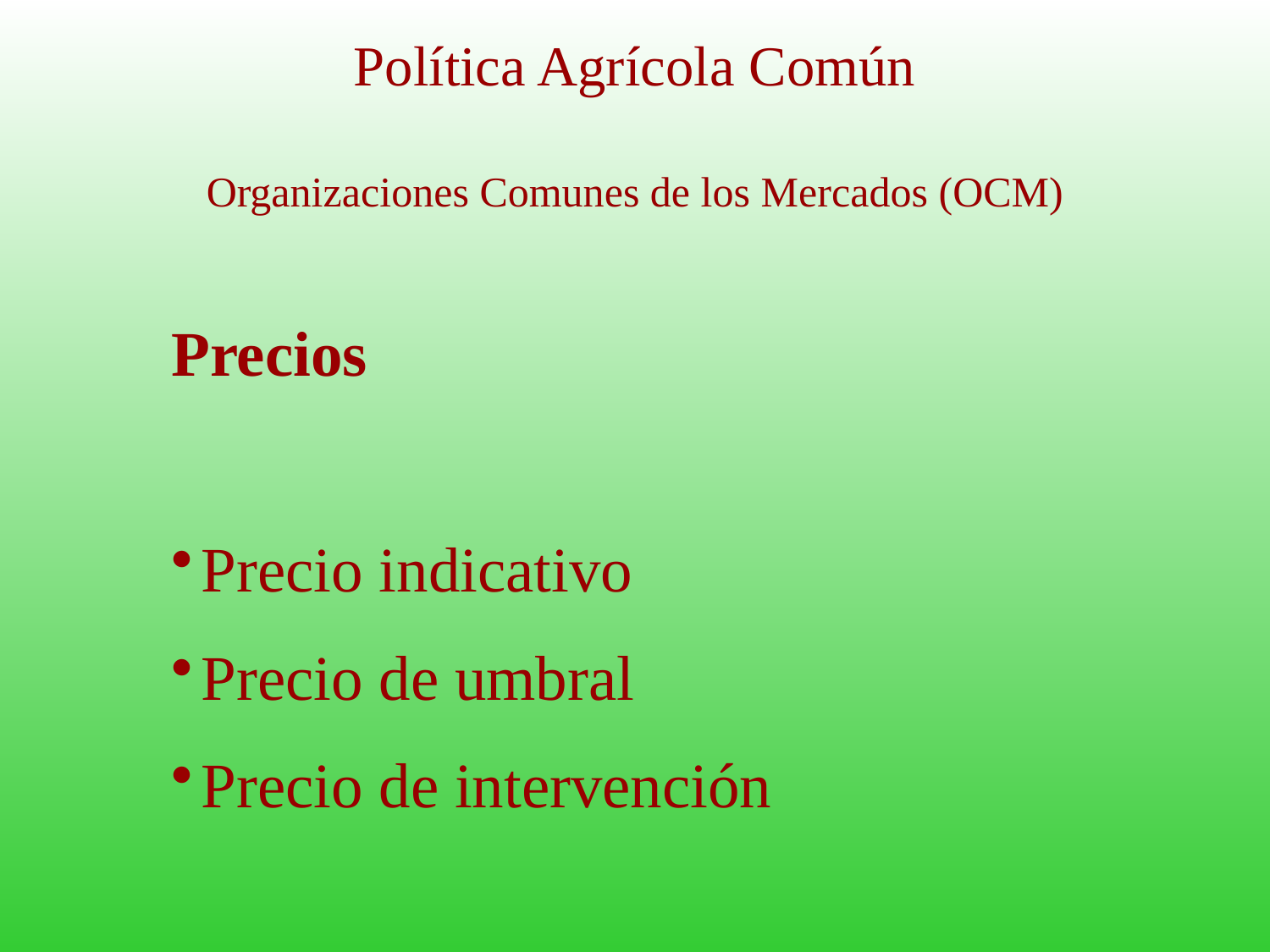

# Política Agrícola Común
Organizaciones Comunes de los Mercados (OCM)
Precios

Precio indicativo
Precio de umbral
Precio de intervención